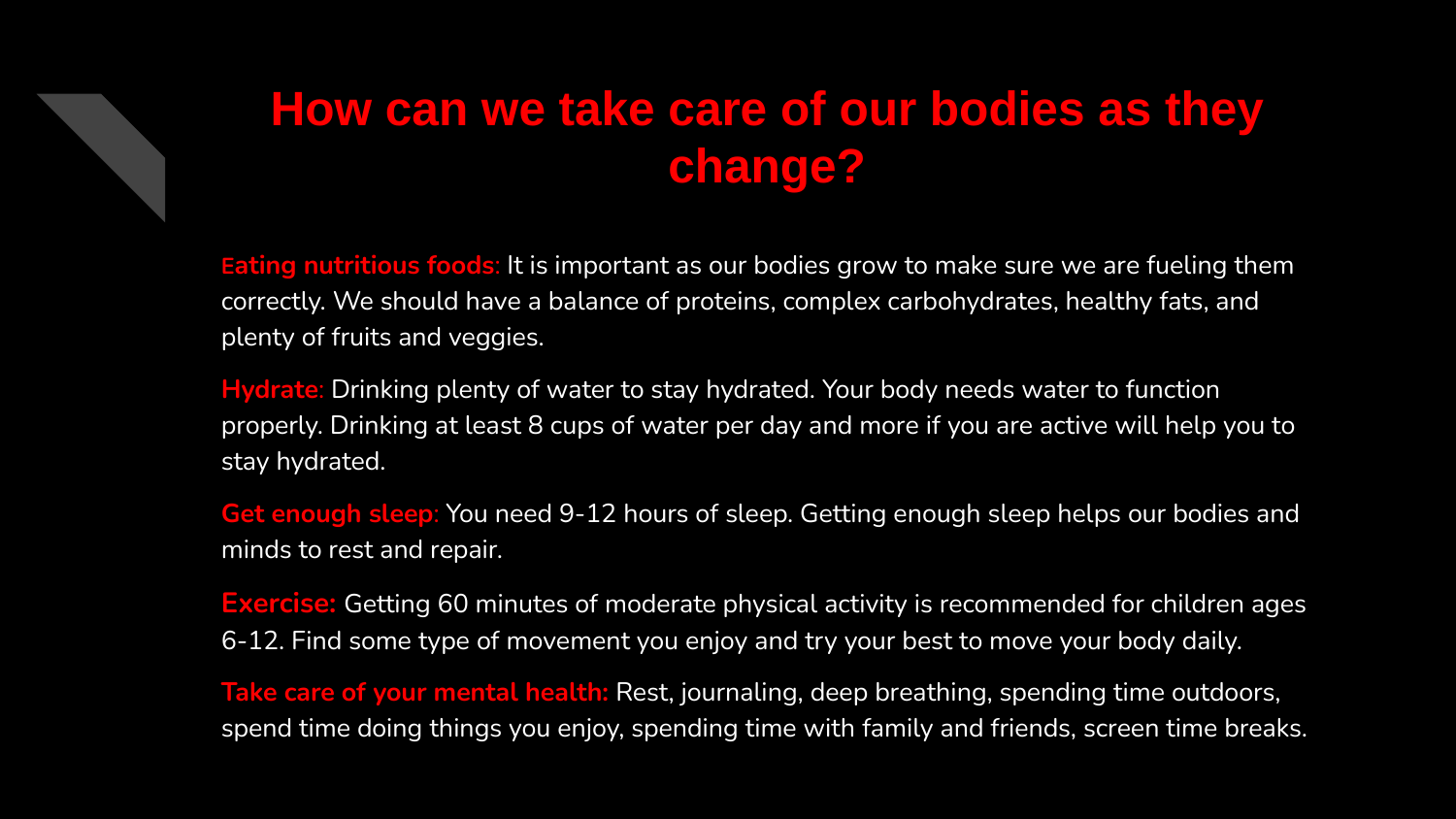

# How can we take care of our bodies as they change?
Eating nutritious foods: It is important as our bodies grow to make sure we are fueling them correctly. We should have a balance of proteins, complex carbohydrates, healthy fats, and plenty of fruits and veggies.
Hydrate: Drinking plenty of water to stay hydrated. Your body needs water to function properly. Drinking at least 8 cups of water per day and more if you are active will help you to stay hydrated.
Get enough sleep: You need 9-12 hours of sleep. Getting enough sleep helps our bodies and minds to rest and repair.
Exercise: Getting 60 minutes of moderate physical activity is recommended for children ages 6-12. Find some type of movement you enjoy and try your best to move your body daily.
Take care of your mental health: Rest, journaling, deep breathing, spending time outdoors, spend time doing things you enjoy, spending time with family and friends, screen time breaks.